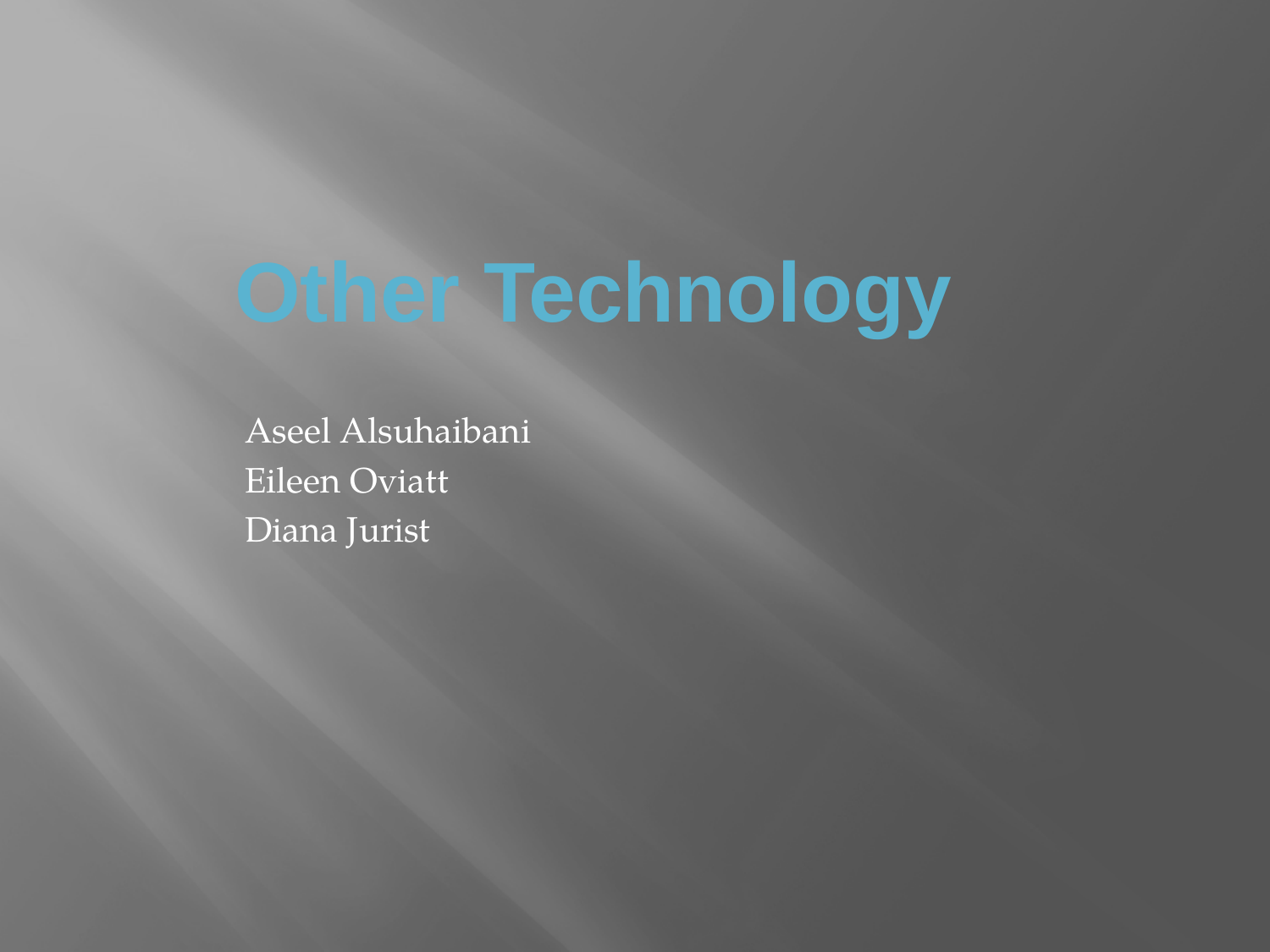

# Other Technology
Aseel Alsuhaibani
Eileen Oviatt
Diana Jurist